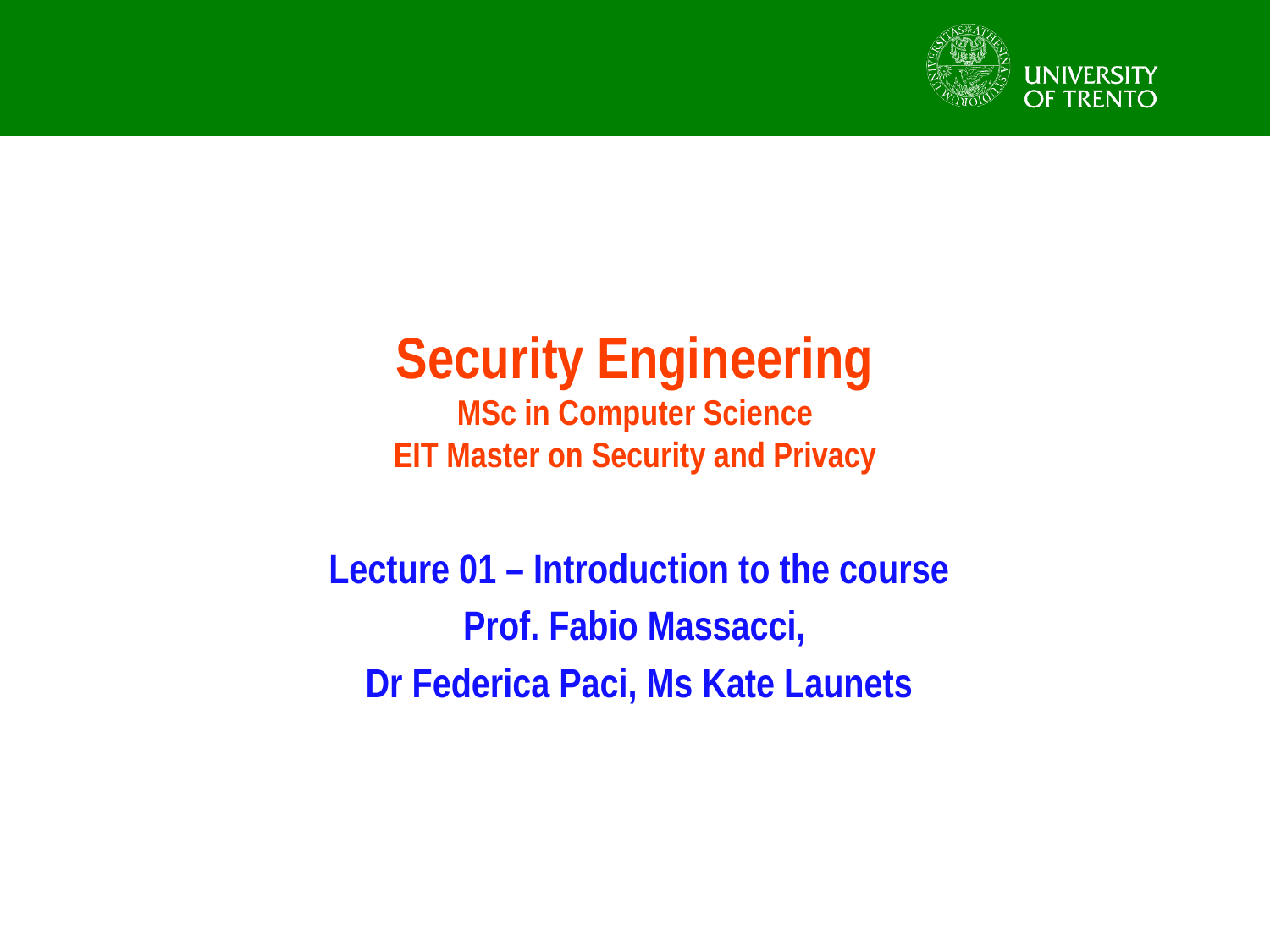

# Security Engineering MSc in Computer Science EIT Master on Security and Privacy
Lecture 01 – Introduction to the course
Prof. Fabio Massacci,
Dr Federica Paci, Ms Kate Launets